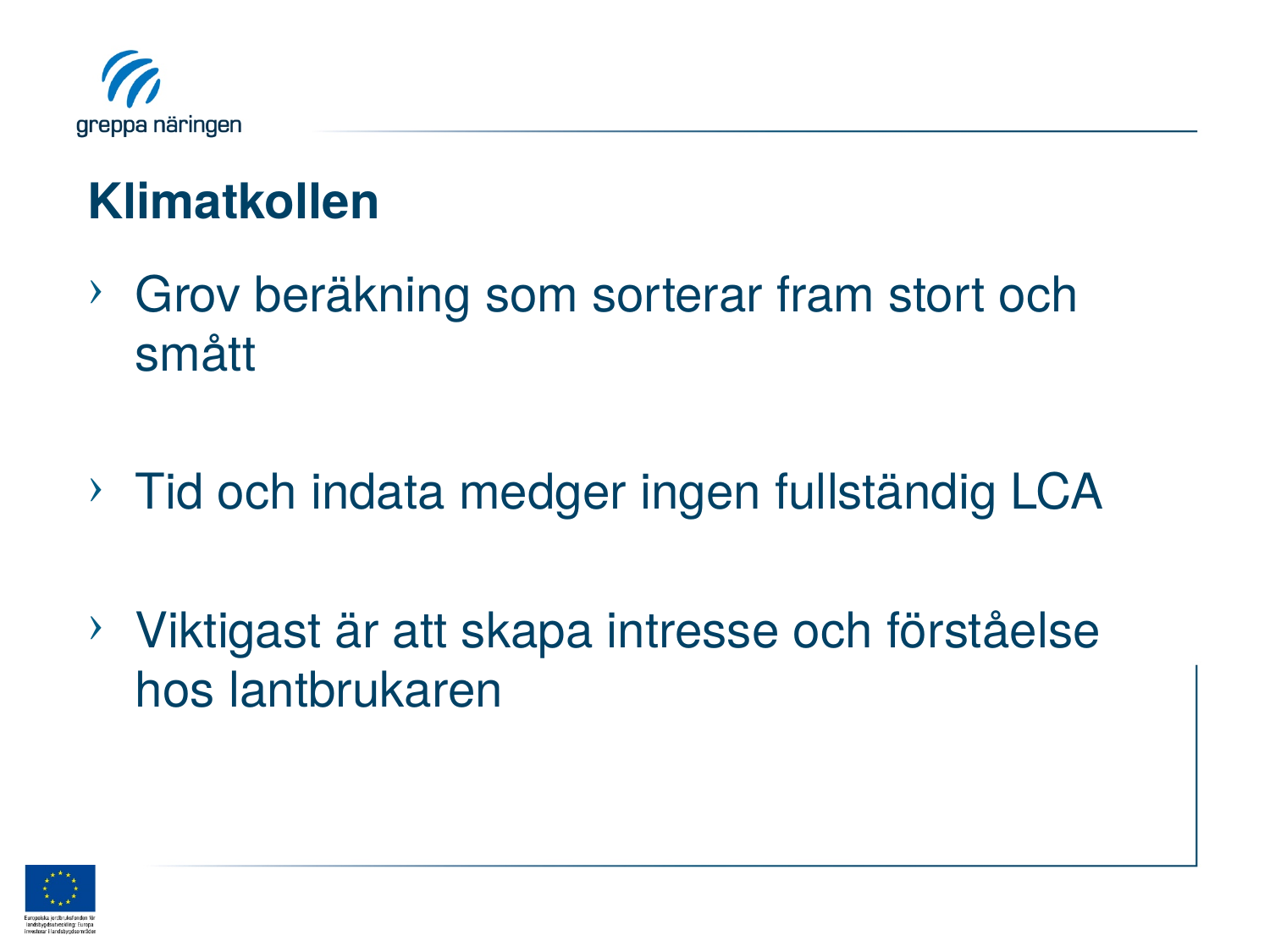

# Klimatkollen
Grov beräkning som sorterar fram stort och smått

Tid och indata medger ingen fullständig LCA

Viktigast är att skapa intresse och förståelse hos lantbrukaren